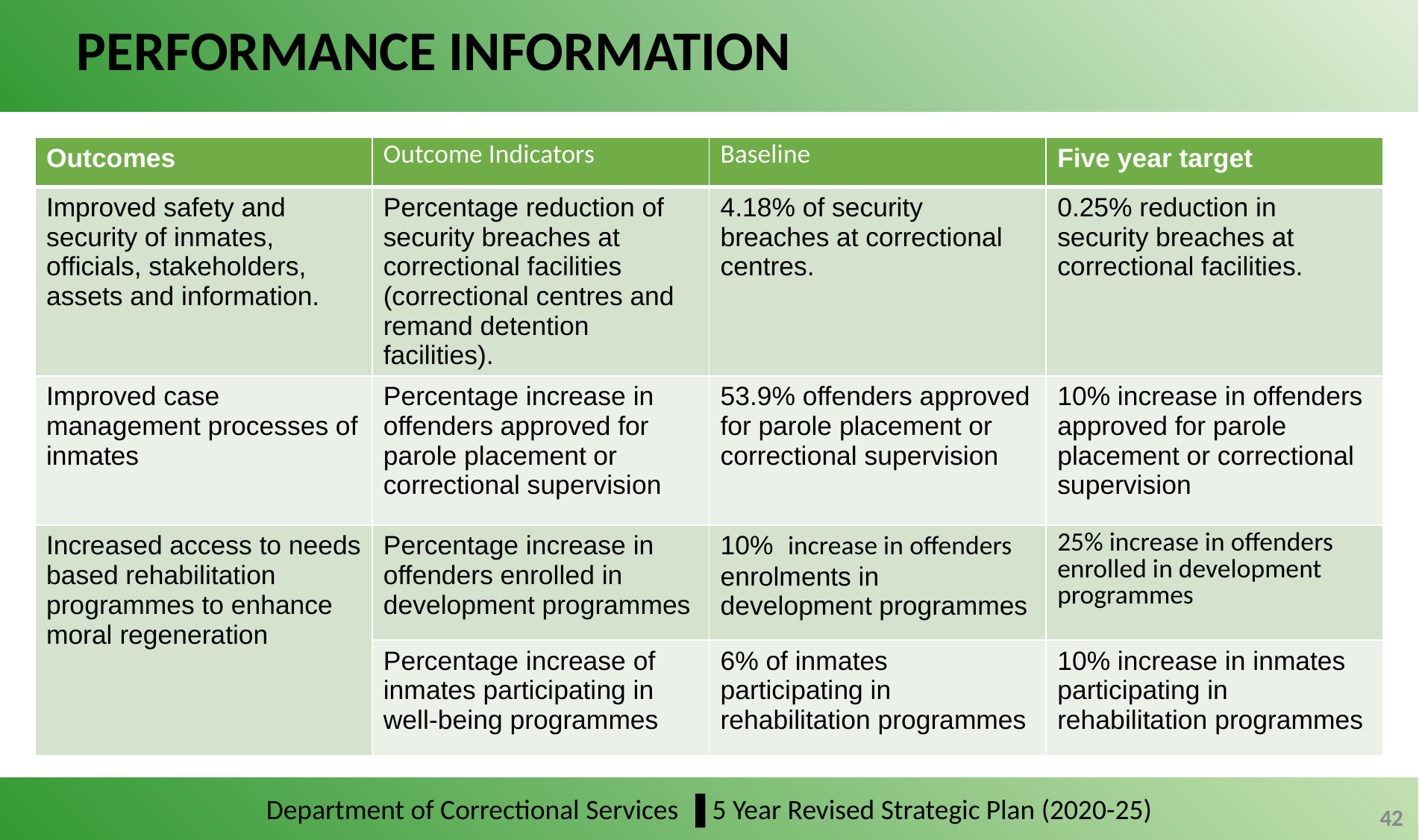

# PERFORMANCE INFORMATION

| Outcomes | Outcome Indicators | Baseline | Five year target |
| --- | --- | --- | --- |
| Improved safety and security of inmates, officials, stakeholders, assets and information. | Percentage reduction of security breaches at correctional facilities (correctional centres and remand detention facilities). | 4.18% of security breaches at correctional centres. | 0.25% reduction in security breaches at correctional facilities. |
| Improved case management processes of inmates | Percentage increase in offenders approved for parole placement or correctional supervision | 53.9% offenders approved for parole placement or correctional supervision | 10% increase in offenders approved for parole placement or correctional supervision |
| Increased access to needs based rehabilitation programmes to enhance moral regeneration | Percentage increase in offenders enrolled in development programmes | 10% increase in offenders enrolments in development programmes | 25% increase in offenders enrolled in development programmes |
|  | Percentage increase of inmates participating in well-being programmes | 6% of inmates participating in rehabilitation programmes | 10% increase in inmates participating in rehabilitation programmes |
Department of Correctional Services ▐ 5 Year Revised Strategic Plan (2020-25)
42
42